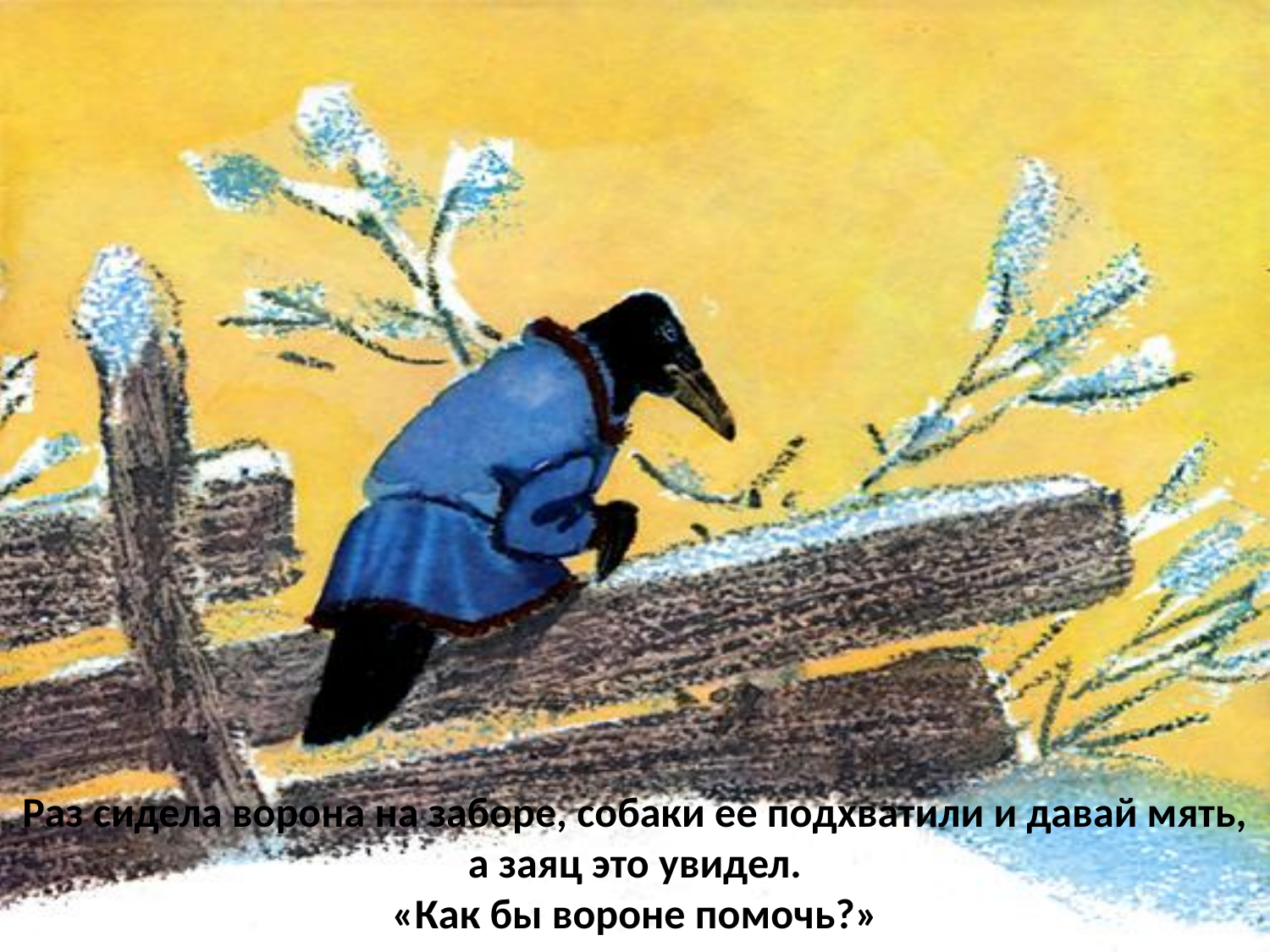

Раз сидела ворона на заборе, собаки ее подхватили и давай мять, а заяц это увидел.
«Как бы вороне помочь?»